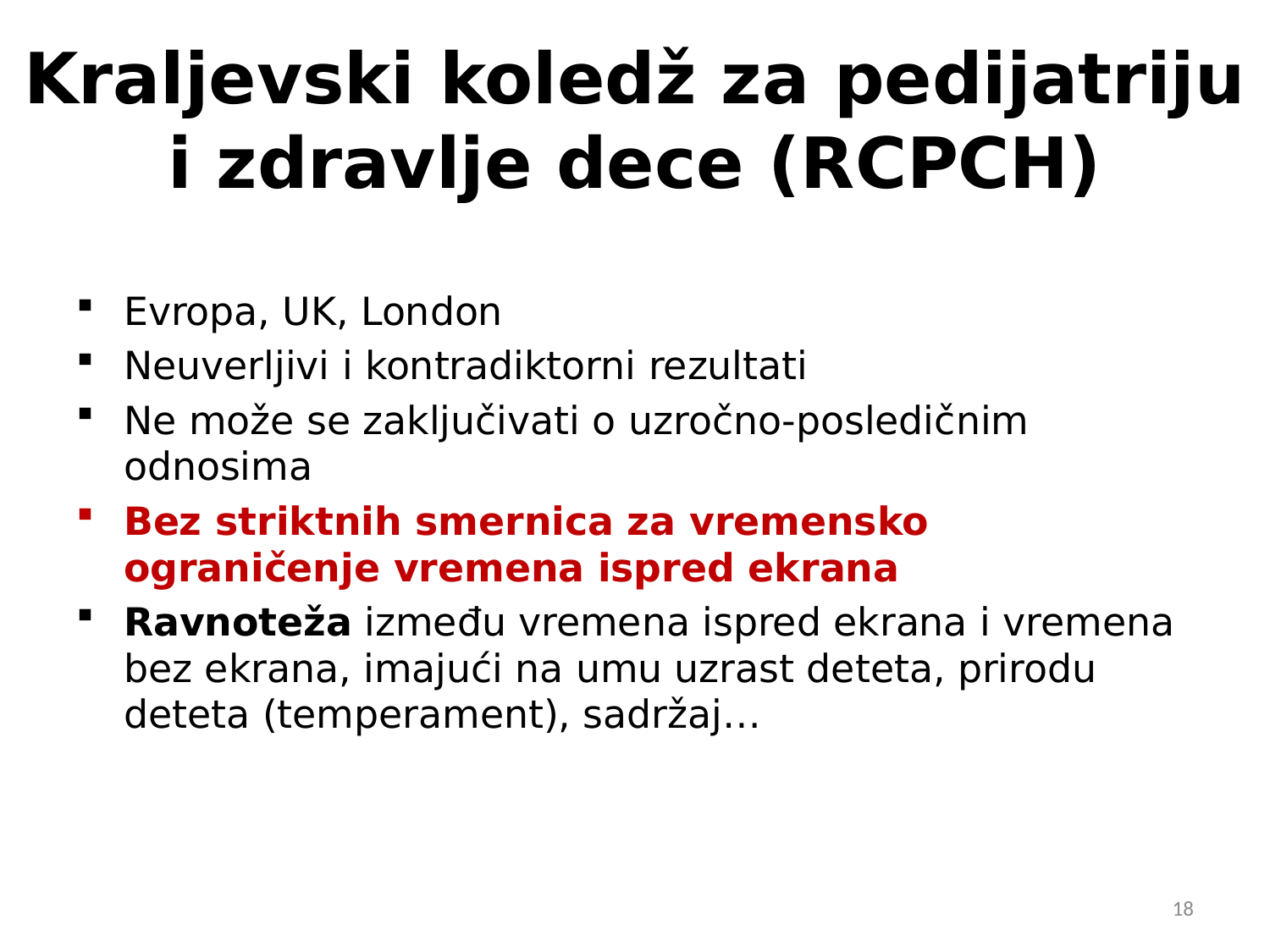

# Kraljevski koledž za pedijatriju i zdravlje dece (RCPCH)

Evropa, UK, London
Neuverljivi i kontradiktorni rezultati
Ne može se zaključivati o uzročno-posledičnim odnosima
Bez striktnih smernica za vremensko ograničenje vremena ispred ekrana
Ravnoteža između vremena ispred ekrana i vremena bez ekrana, imajući na umu uzrast deteta, prirodu deteta (temperament), sadržaj…
18